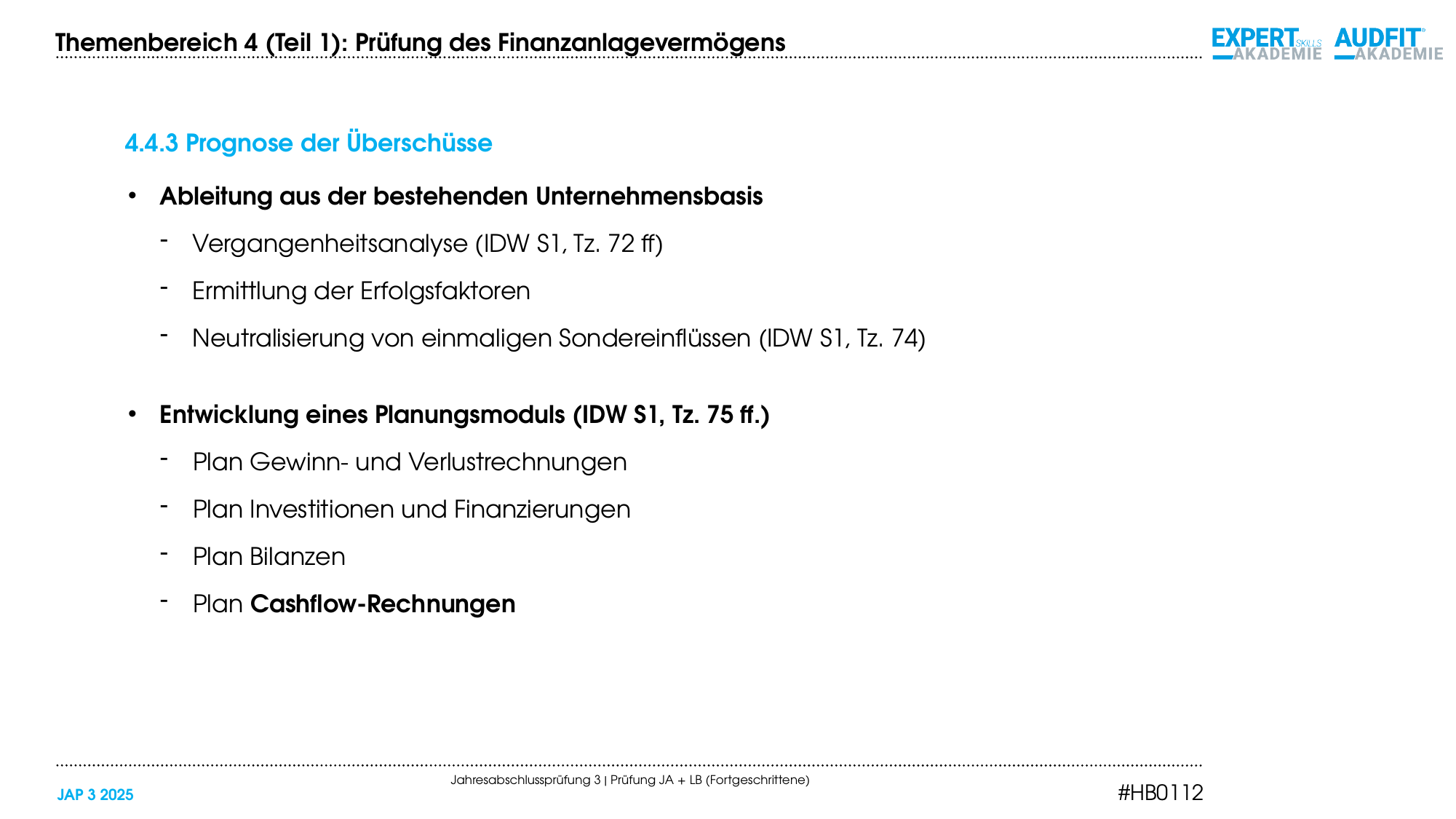

Themenbereich 4 (Teil 1): Prüfung des Finanzanlagevermögens
4.4.3 Prognose der Überschüsse
Ableitung aus der bestehenden Unternehmensbasis
Vergangenheitsanalyse (IDW S1, Tz. 72 ff)
Ermittlung der Erfolgsfaktoren
Neutralisierung von einmaligen Sondereinflüssen (IDW S1, Tz. 74)
Entwicklung eines Planungsmoduls (IDW S1, Tz. 75 ff.)
Plan Gewinn- und Verlustrechnungen
Plan Investitionen und Finanzierungen
Plan Bilanzen
Plan Cashflow-Rechnungen